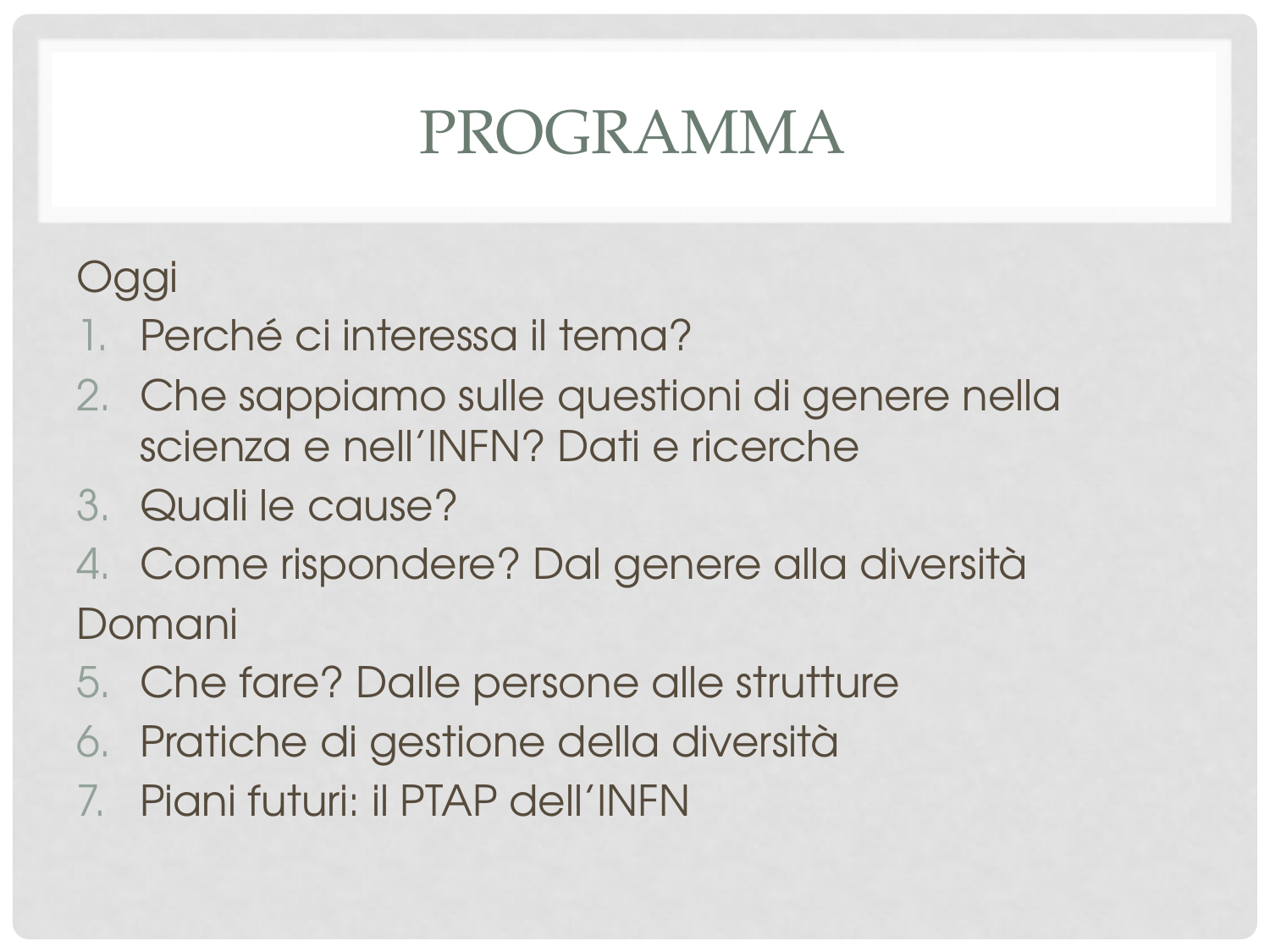

# PROGRAMMA
Oggi
Perché ci interessa il tema?
Che sappiamo sulle questioni di genere nella scienza e nell’INFN? Dati e ricerche
Quali le cause?
Come rispondere? Dal genere alla diversità
Domani
Che fare? Dalle persone alle strutture
Pratiche di gestione della diversità
Piani futuri: il PTAP dell’INFN